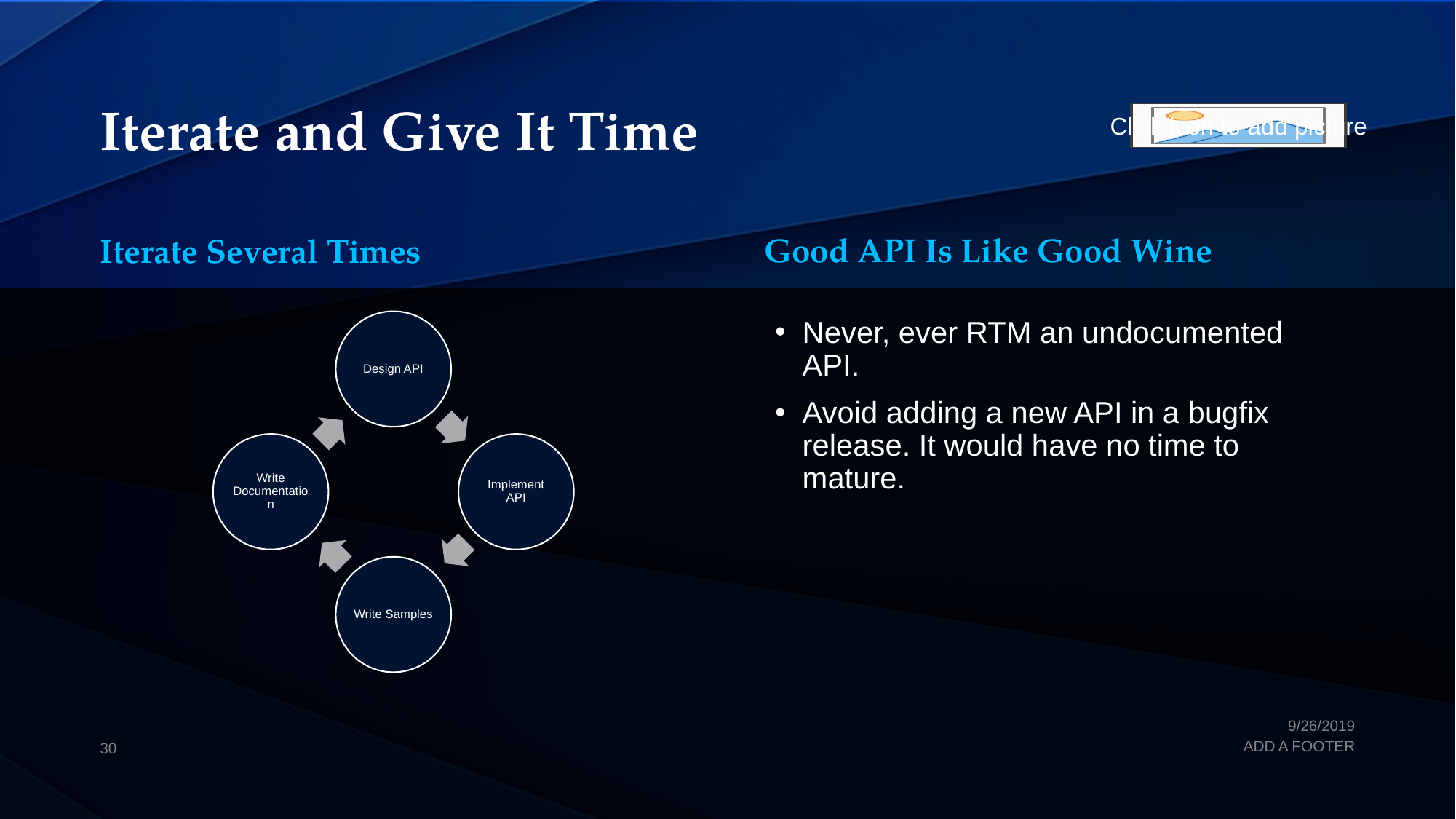

# Iterate and Give It Time

Good API Is Like Good Wine
Iterate Several Times
Design API

Implement API

Write Samples

Write Documentation

Never, ever RTM an undocumented API.
Avoid adding a new API in a bugfix release. It would have no time to mature.
9/26/2019
30
ADD A FOOTER